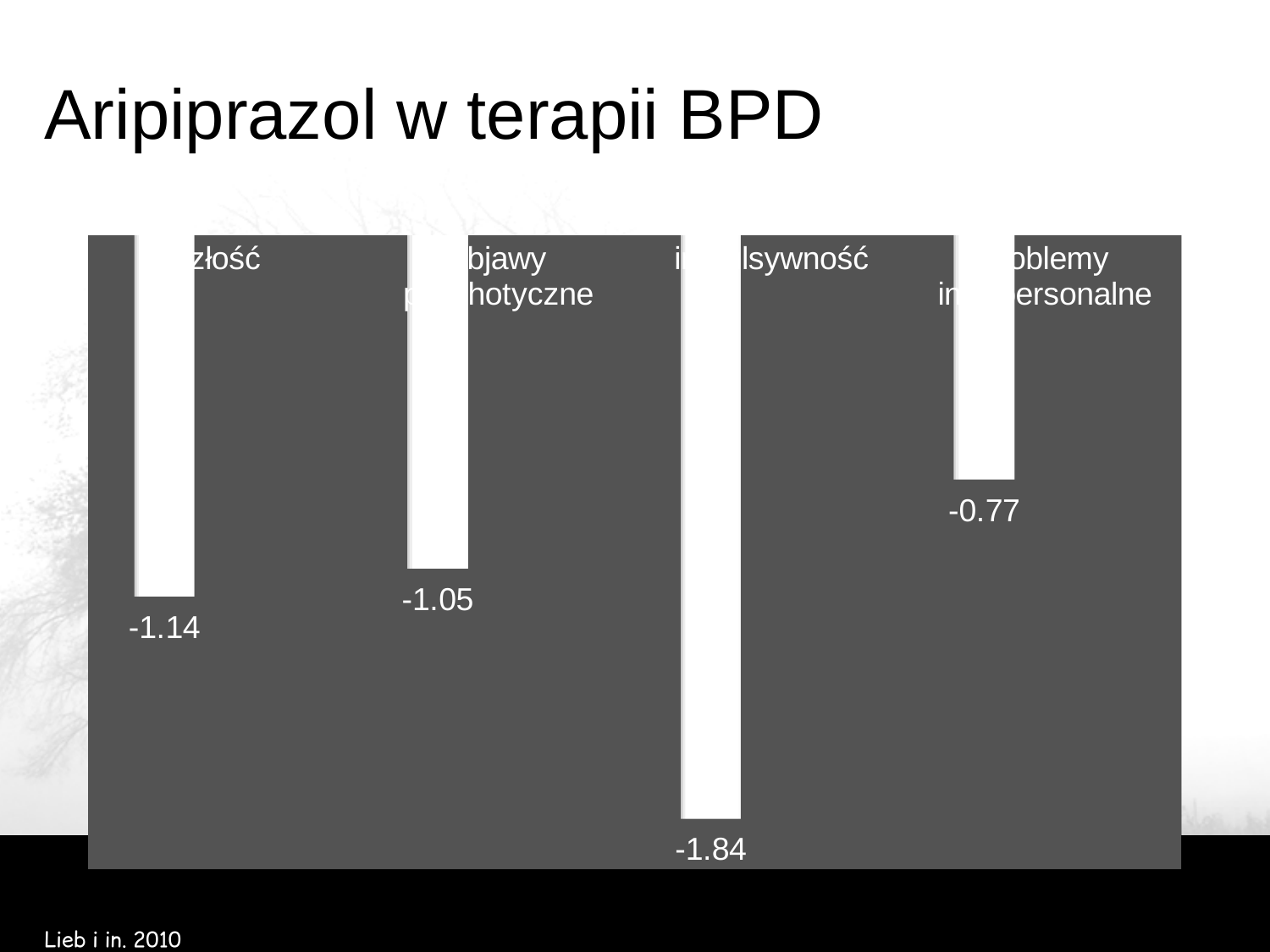

# Aripiprazol w terapii BPD

[unsupported chart]

Lieb i in. 2010